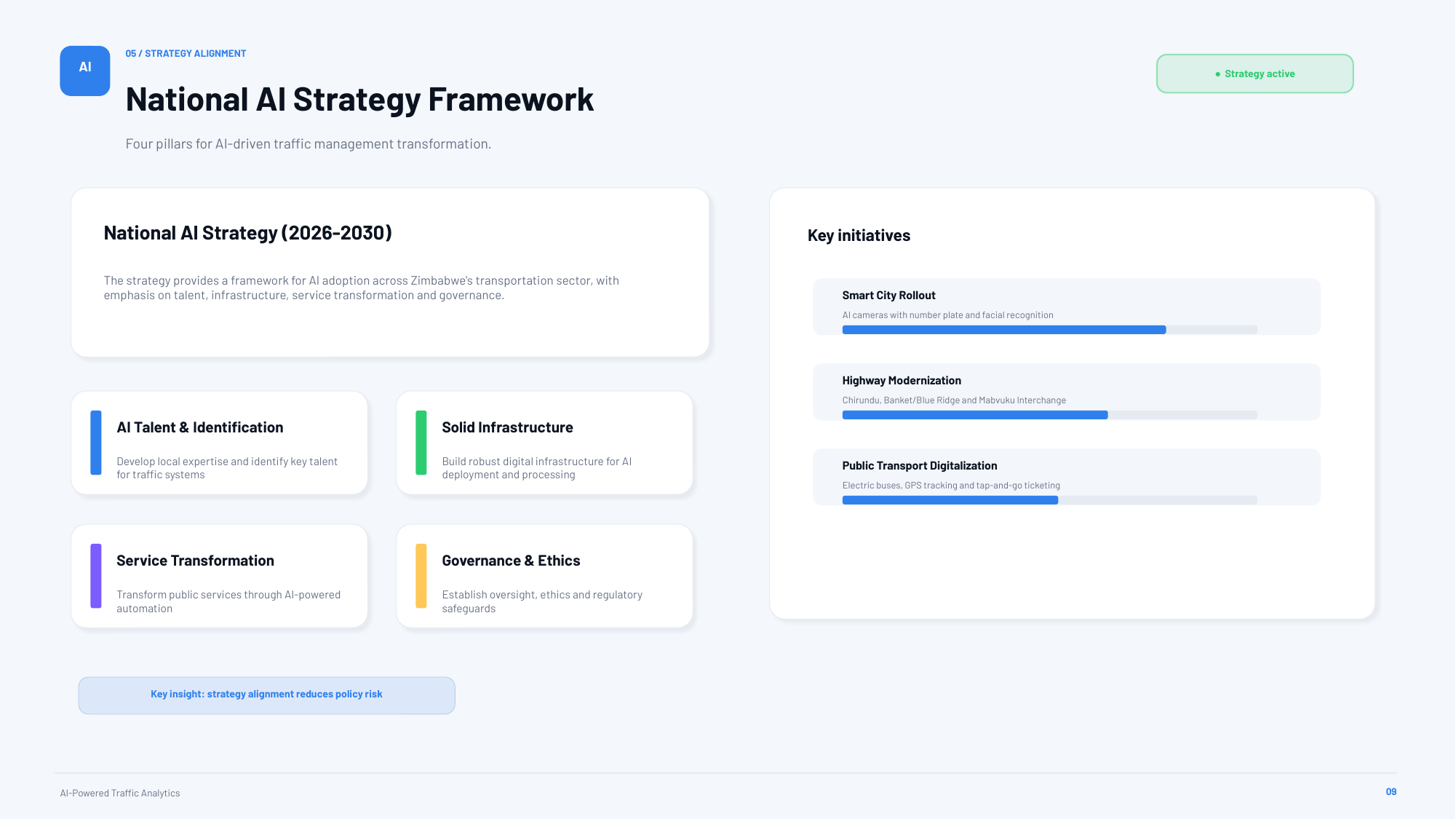

05 / STRATEGY ALIGNMENT

AI
●  Strategy active
National AI Strategy Framework
Four pillars for AI-driven traffic management transformation.

National AI Strategy (2026-2030)
Key initiatives
The strategy provides a framework for AI adoption across Zimbabwe's transportation sector, with emphasis on talent, infrastructure, service transformation and governance.

Smart City Rollout
AI cameras with number plate and facial recognition

Highway Modernization

Chirundu, Banket/Blue Ridge and Mabvuku Interchange

AI Talent & Identification
Solid Infrastructure

Develop local expertise and identify key talent for traffic systems
Build robust digital infrastructure for AI deployment and processing
Public Transport Digitalization
Electric buses, GPS tracking and tap-and-go ticketing

Service Transformation
Governance & Ethics
Transform public services through AI-powered automation
Establish oversight, ethics and regulatory safeguards

Key insight: strategy alignment reduces policy risk

09
AI-Powered Traffic Analytics